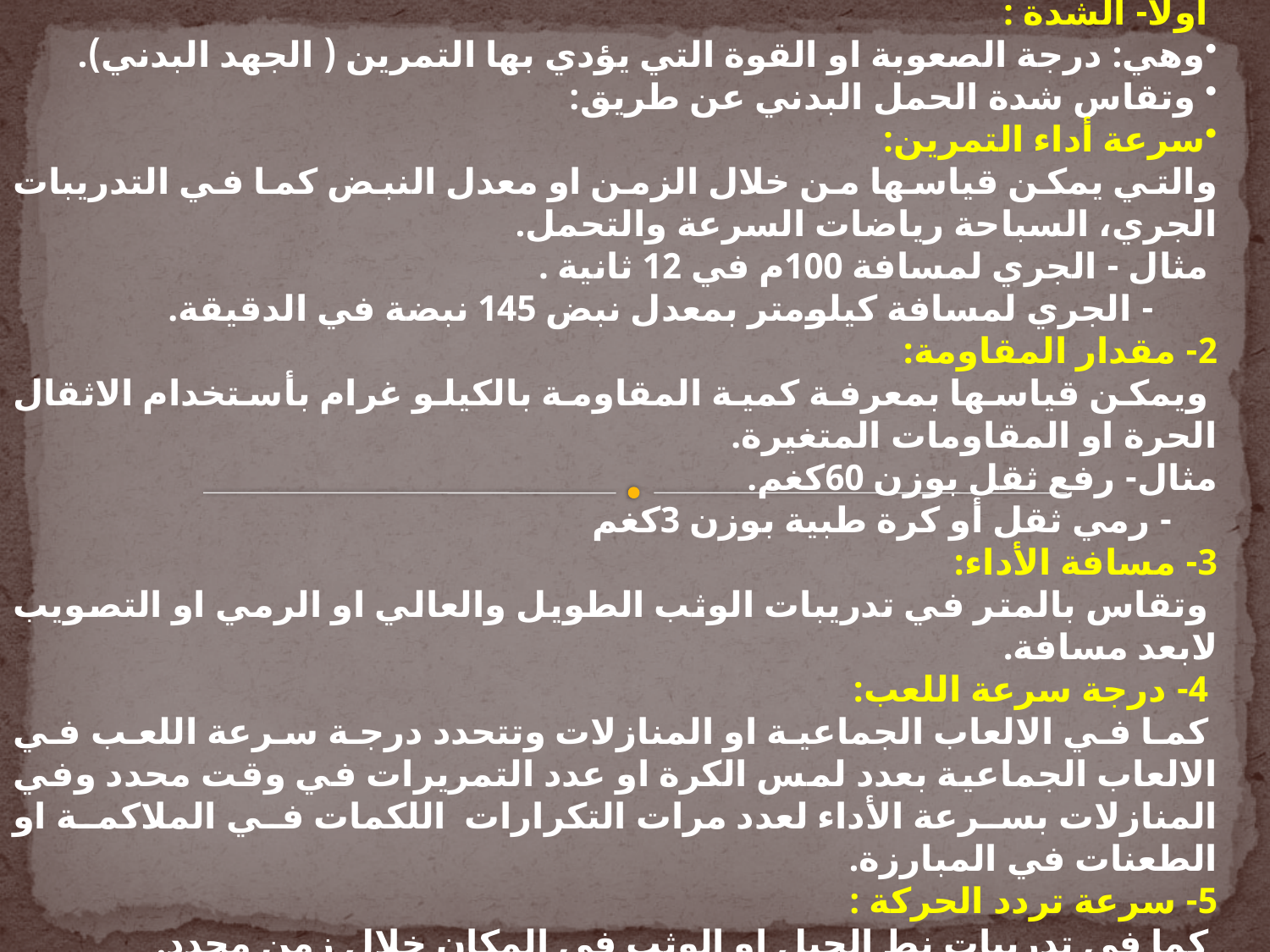

مكونات الحمل الخارجي :هي:-
 أولا- الشدة :
وهي: درجة الصعوبة او القوة التي يؤدي بها التمرين ( الجهد البدني).
 وتقاس شدة الحمل البدني عن طريق:
سرعة أداء التمرين:
والتي يمكن قياسها من خلال الزمن او معدل النبض كما في التدريبات الجري، السباحة رياضات السرعة والتحمل.
 مثال - الجري لمسافة 100م في 12 ثانية .
       - الجري لمسافة كيلومتر بمعدل نبض 145 نبضة في الدقيقة.
2- مقدار المقاومة:
 ويمكن قياسها بمعرفة كمية المقاومة بالكيلو غرام بأستخدام الاثقال الحرة او المقاومات المتغيرة.
مثال- رفع ثقل بوزن 60كغم.
     - رمي ثقل أو كرة طبية بوزن 3كغم
3- مسافة الأداء:
 وتقاس بالمتر في تدريبات الوثب الطويل والعالي او الرمي او التصويب لابعد مسافة.
 4- درجة سرعة اللعب:
 كما في الالعاب الجماعية او المنازلات وتتحدد درجة سرعة اللعب في الالعاب الجماعية بعدد لمس الكرة او عدد التمريرات في وقت محدد وفي المنازلات بسرعة الأداء لعدد مرات التكرارات  اللكمات في الملاكمة او الطعنات في المبارزة.
5- سرعة تردد الحركة :
 كما في تدريبات نط الحبل او الوثب في المكان خلال زمن محدد.